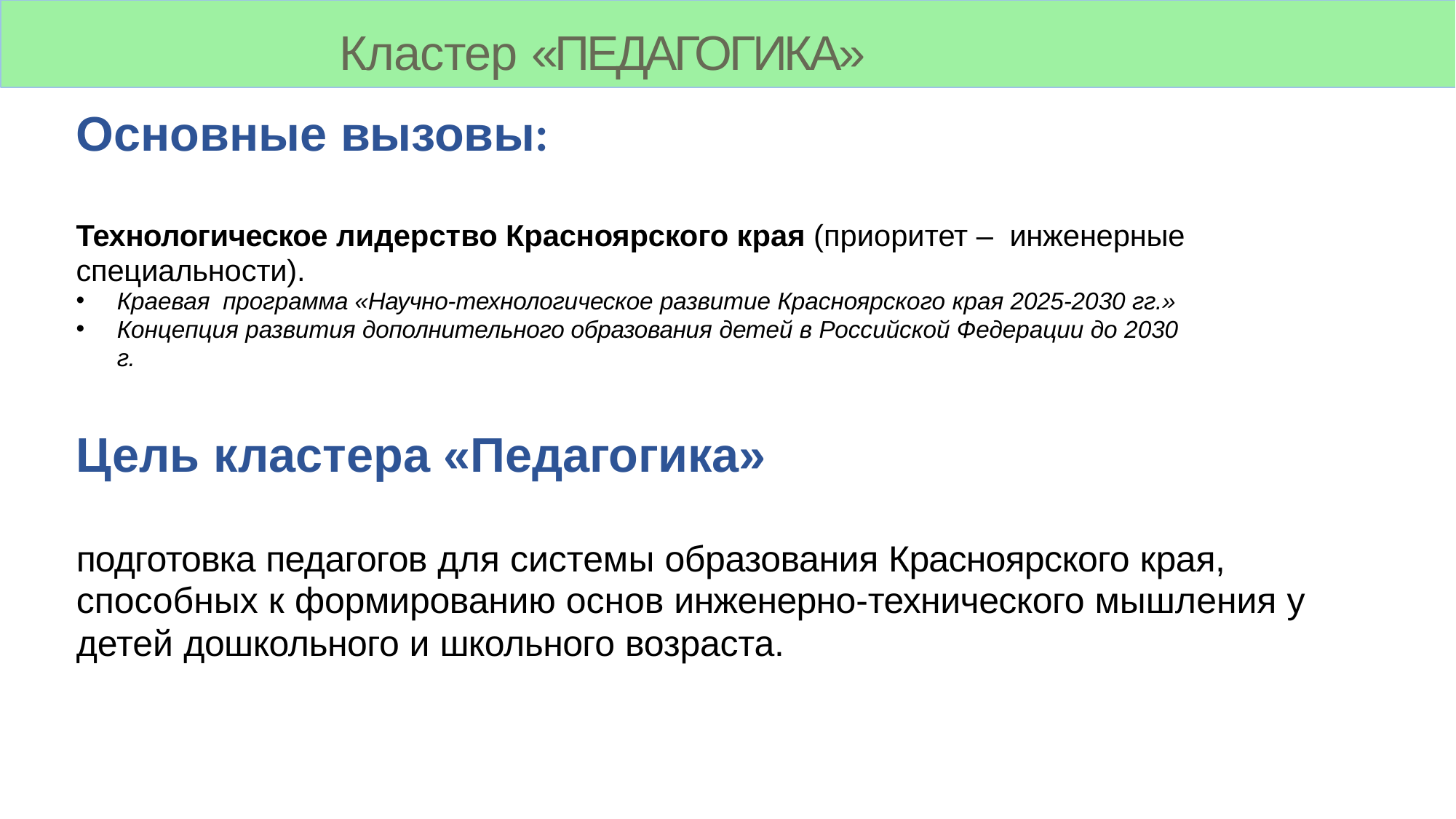

# Кластер «ПЕДАГОГИКА»
Основные вызовы:
Технологическое лидерство Красноярского края (приоритет – инженерные специальности).
Краевая программа «Научно-технологическое развитие Красноярского края 2025-2030 гг.»
Концепция развития дополнительного образования детей в Российской Федерации до 2030 г.
Цель кластера «Педагогика»
подготовка педагогов для системы образования Красноярского края,
способных к формированию основ инженерно-технического мышления у
детей дошкольного и школьного возраста.